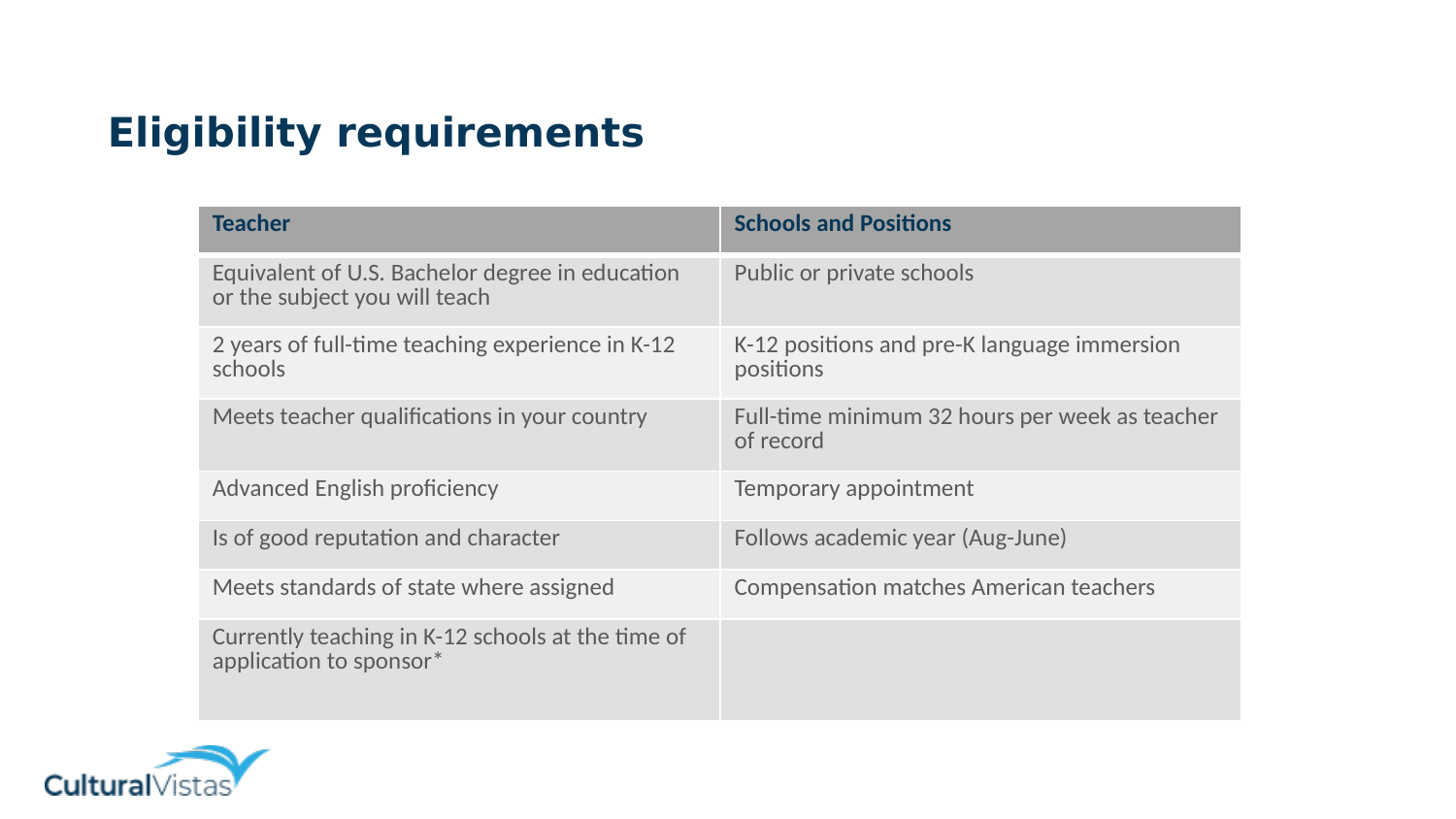

Eligibility requirements
| Teacher | Schools and Positions |
| --- | --- |
| Equivalent of U.S. Bachelor degree in education or the subject you will teach | Public or private schools |
| 2 years of full-time teaching experience in K-12 schools | K-12 positions and pre-K language immersion positions |
| Meets teacher qualifications in your country | Full-time minimum 32 hours per week as teacher of record |
| Advanced English proficiency | Temporary appointment |
| Is of good reputation and character | Follows academic year (Aug-June) |
| Meets standards of state where assigned | Compensation matches American teachers |
| Currently teaching in K-12 schools at the time of application to sponsor\* |  |